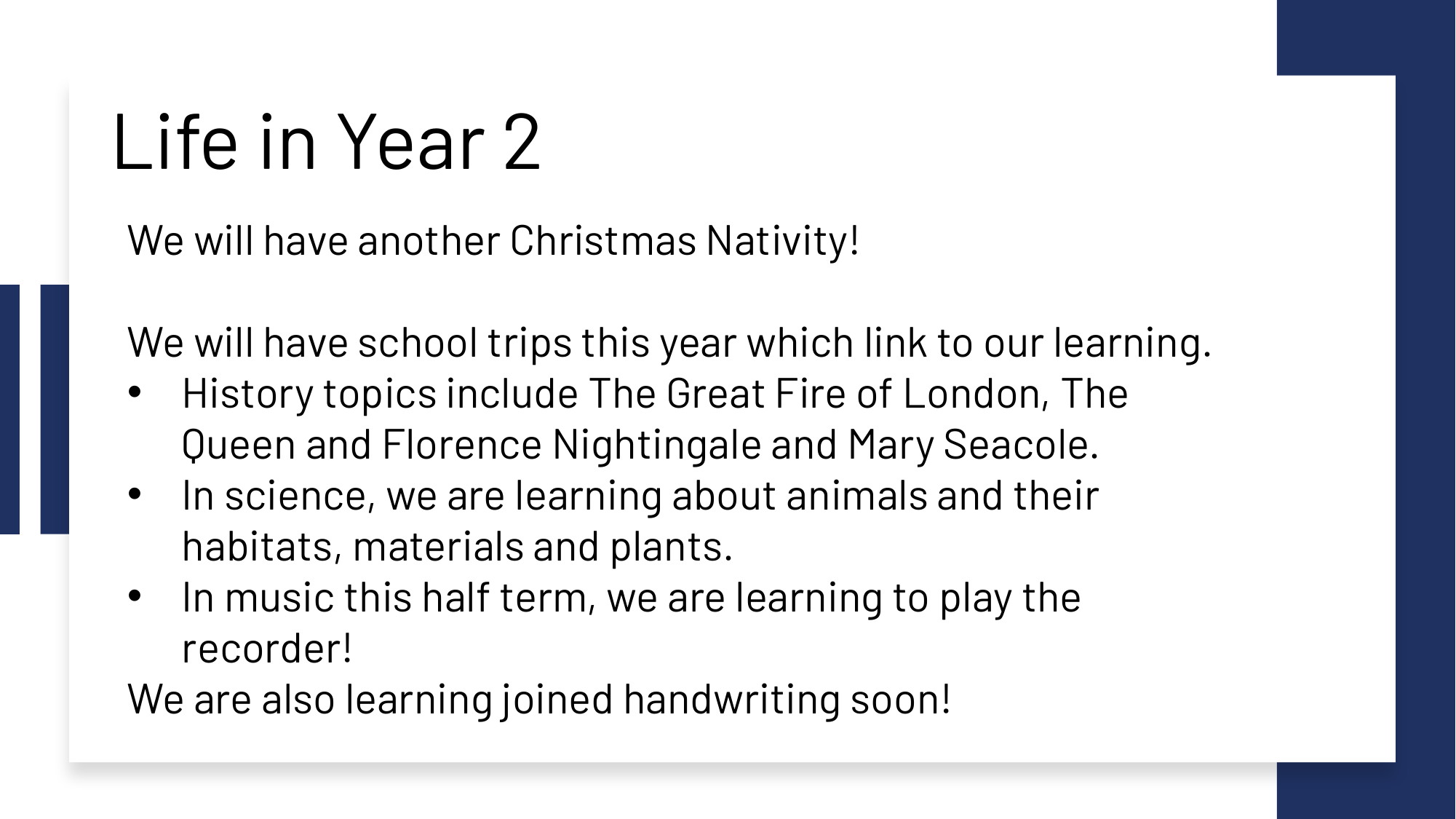

# Life in Year 2

We will have another Christmas Nativity!

We will have school trips this year which link to our learning.
History topics include The Great Fire of London, The Queen and Florence Nightingale and Mary Seacole.
In science, we are learning about animals and their habitats, materials and plants.
In music this half term, we are learning to play the recorder!
We are also learning joined handwriting soon!